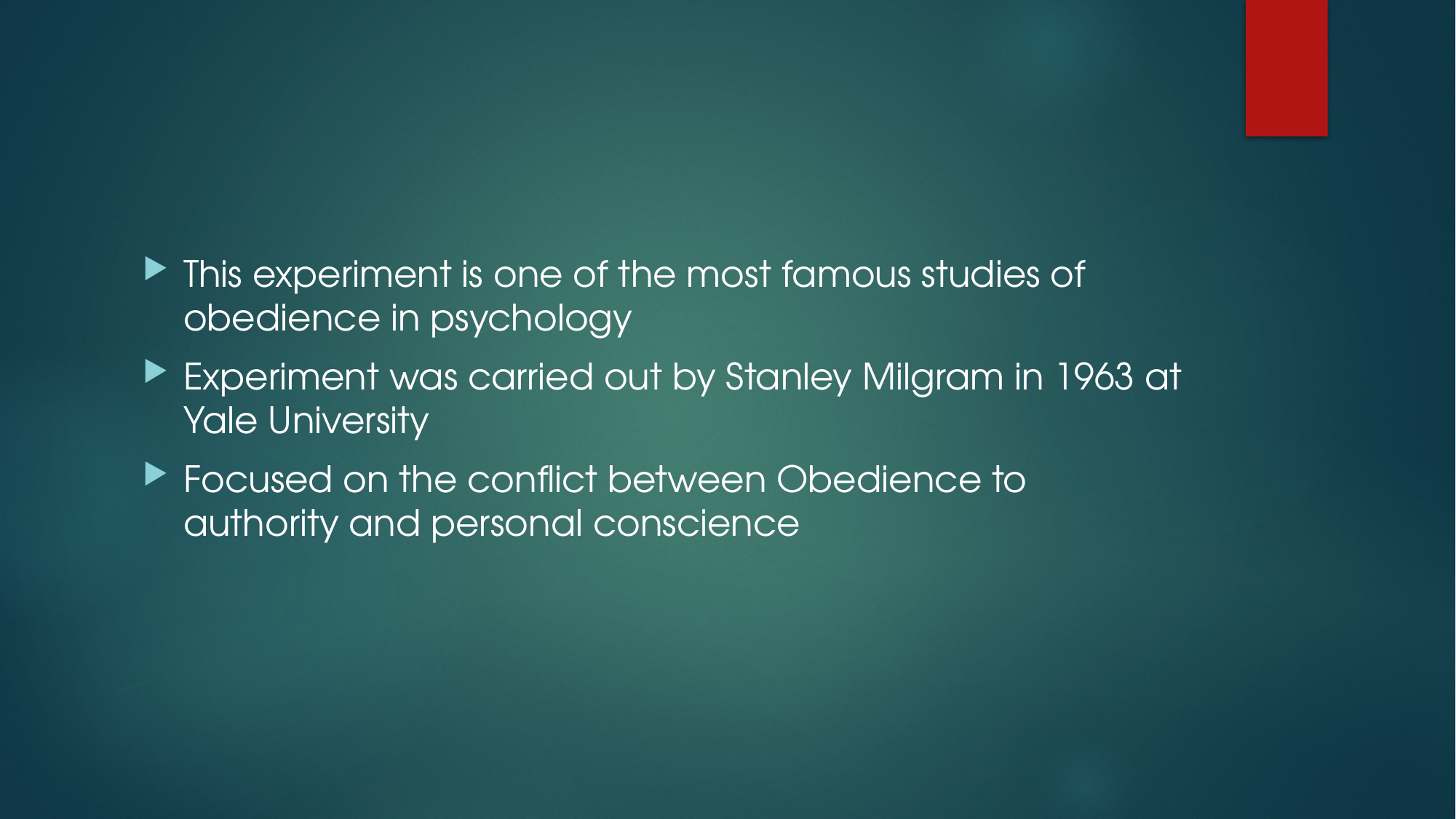

#
This experiment is one of the most famous studies of obedience in psychology
Experiment was carried out by Stanley Milgram in 1963 at Yale University
Focused on the conflict between Obedience to authority and personal conscience